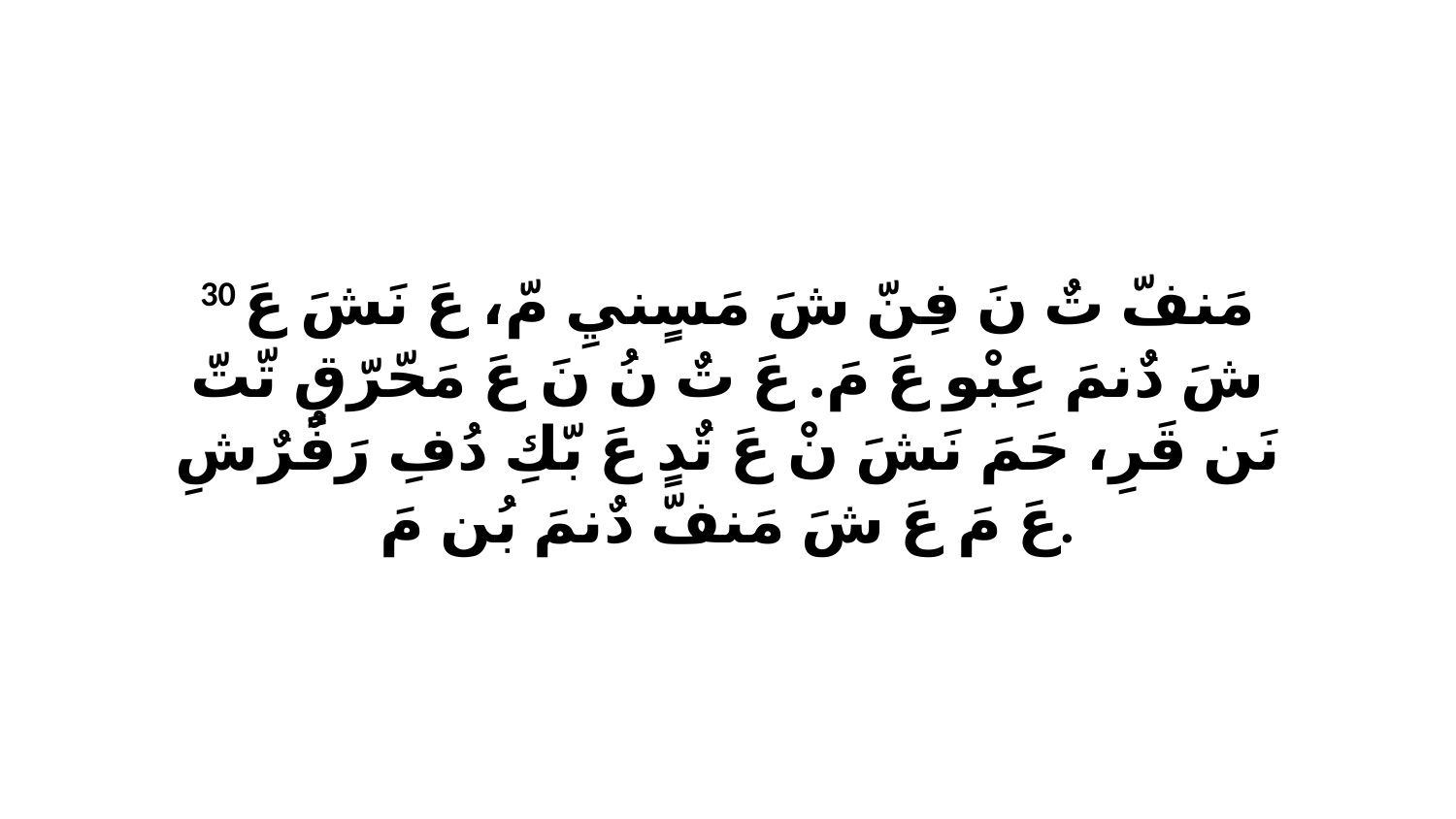

30 مَنفّ تٌ نَ فِنّ شَ مَسٍنيِ مّ، عَ نَشَ عَ شَ دٌنمَ عِبْو عَ مَ. عَ تٌ نُ نَ عَ مَحّرّقٍ تّتّ نَن قَرِ، حَمَ نَشَ نْ عَ تٌدٍ عَ بّكِ دُفِ رَفٌرٌشِ عَ مَ عَ شَ مَنفّ دٌنمَ بُن مَ.